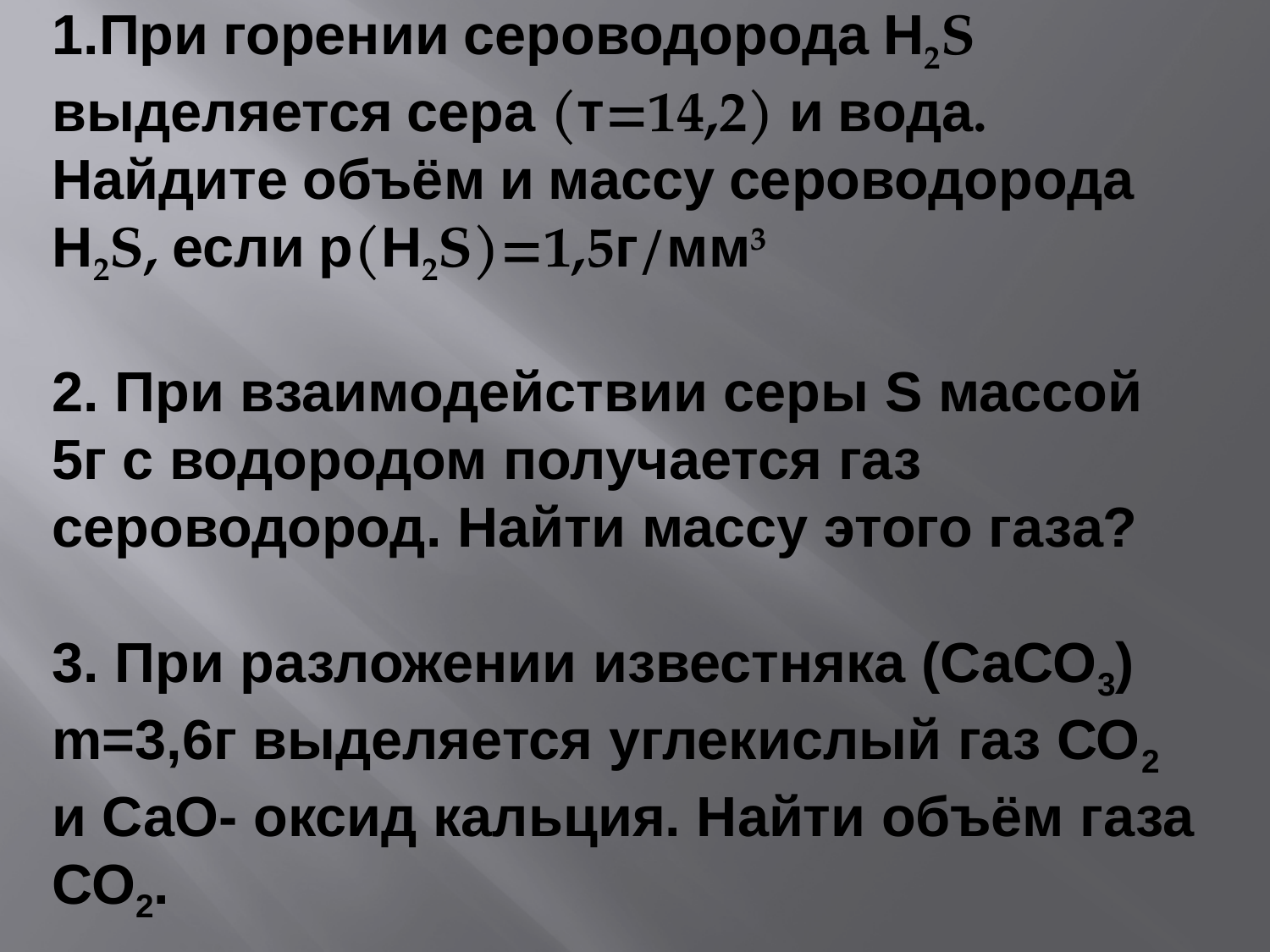

# 1.При горении сероводорода Н2S выделяется сера (т=14,2) и вода. Найдите объём и массу сероводорода  Н2S, если р(Н2S)=1,5г/мм3 2. При взаимодействии серы S массой 5г с водородом получается газ сероводород. Найти массу этого газа? 3. При разложении известняка (СаСО3) m=3,6г выделяется углекислый газ СО2 и СаО- оксид кальция. Найти объём газа СО2.